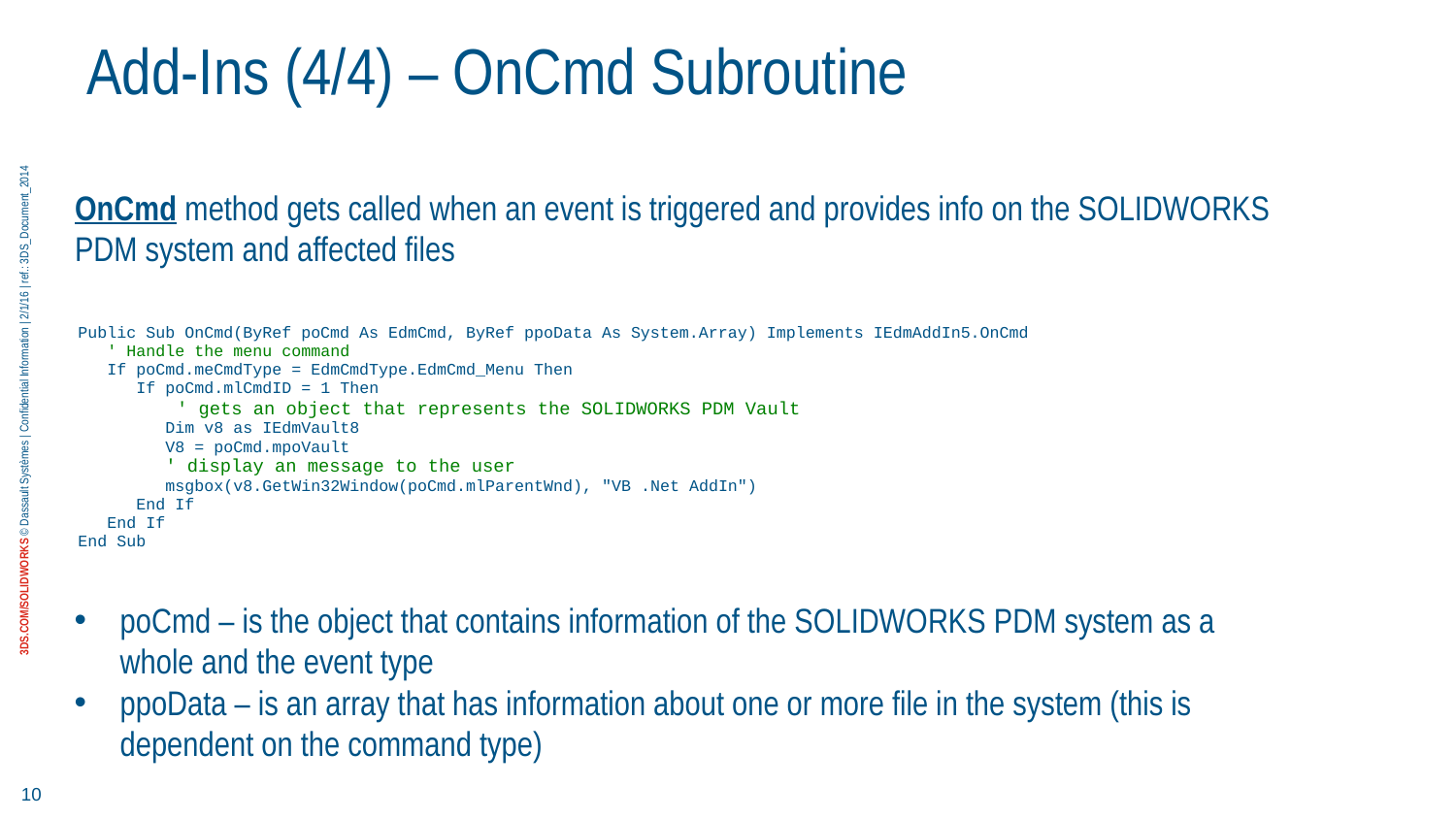

# Add-Ins (4/4) – OnCmd Subroutine
OnCmd method gets called when an event is triggered and provides info on the SOLIDWORKS PDM system and affected files
| Public Sub OnCmd(ByRef poCmd As EdmCmd, ByRef ppoData As System.Array) Implements IEdmAddIn5.OnCmd ' Handle the menu command If poCmd.meCmdType = EdmCmdType.EdmCmd\_Menu Then If poCmd.mlCmdID = 1 Then ' gets an object that represents the SOLIDWORKS PDM Vault Dim v8 as IEdmVault8 V8 = poCmd.mpoVault ' display an message to the user msgbox(v8.GetWin32Window(poCmd.mlParentWnd), "VB .Net AddIn") End If End If End Sub |
| --- |
|  |
|  |
poCmd – is the object that contains information of the SOLIDWORKS PDM system as a whole and the event type
ppoData – is an array that has information about one or more file in the system (this is dependent on the command type)